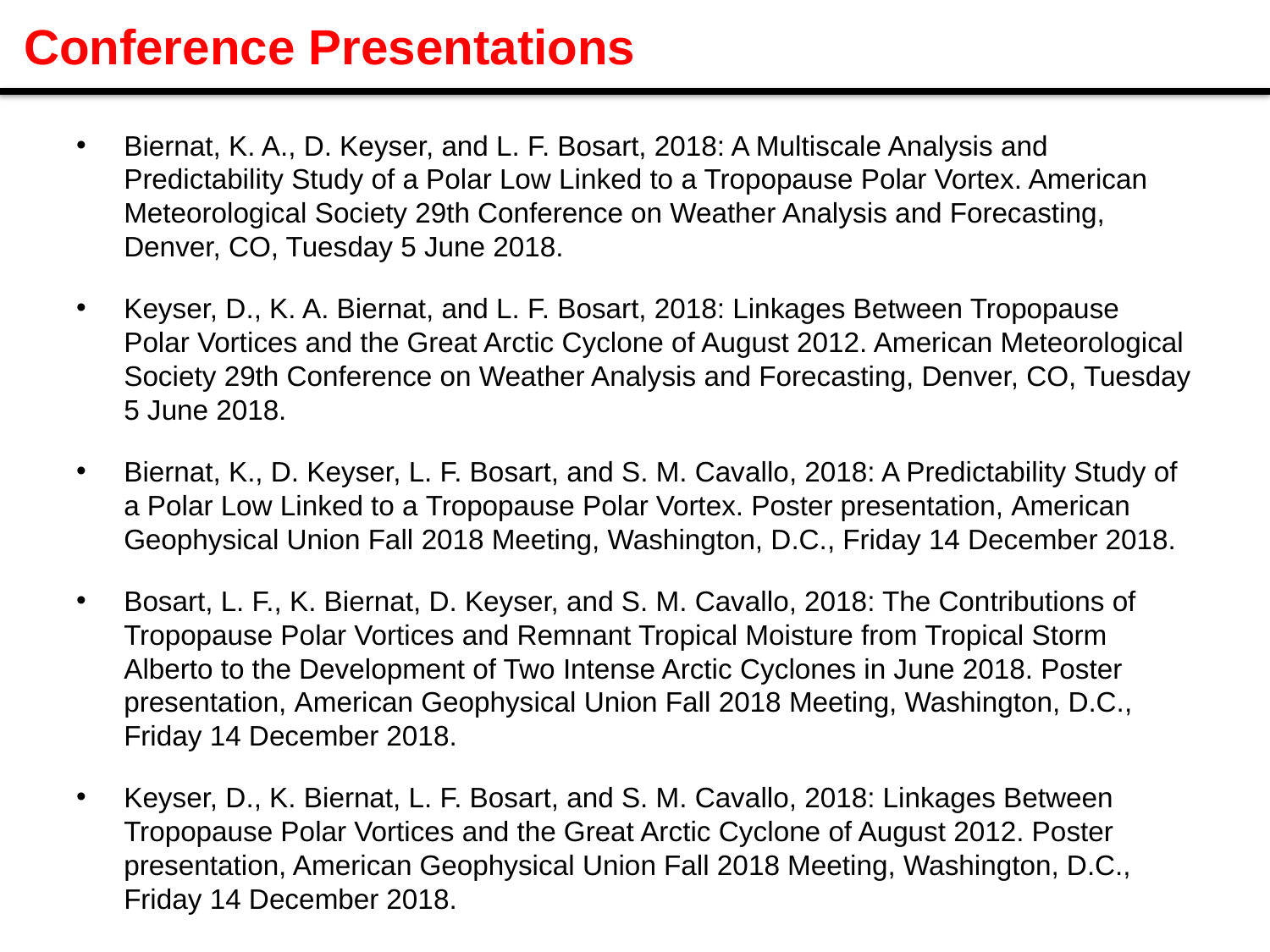

# Conference Presentations
Biernat, K. A., D. Keyser, and L. F. Bosart, 2018: A Multiscale Analysis and Predictability Study of a Polar Low Linked to a Tropopause Polar Vortex. American Meteorological Society 29th Conference on Weather Analysis and Forecasting, Denver, CO, Tuesday 5 June 2018.

Keyser, D., K. A. Biernat, and L. F. Bosart, 2018: Linkages Between Tropopause Polar Vortices and the Great Arctic Cyclone of August 2012. American Meteorological Society 29th Conference on Weather Analysis and Forecasting, Denver, CO, Tuesday 5 June 2018.

Biernat, K., D. Keyser, L. F. Bosart, and S. M. Cavallo, 2018: A Predictability Study of a Polar Low Linked to a Tropopause Polar Vortex. Poster presentation, American Geophysical Union Fall 2018 Meeting, Washington, D.C., Friday 14 December 2018.

Bosart, L. F., K. Biernat, D. Keyser, and S. M. Cavallo, 2018: The Contributions of Tropopause Polar Vortices and Remnant Tropical Moisture from Tropical Storm Alberto to the Development of Two Intense Arctic Cyclones in June 2018. Poster presentation, American Geophysical Union Fall 2018 Meeting, Washington, D.C., Friday 14 December 2018.

Keyser, D., K. Biernat, L. F. Bosart, and S. M. Cavallo, 2018: Linkages Between Tropopause Polar Vortices and the Great Arctic Cyclone of August 2012. Poster presentation, American Geophysical Union Fall 2018 Meeting, Washington, D.C., Friday 14 December 2018.